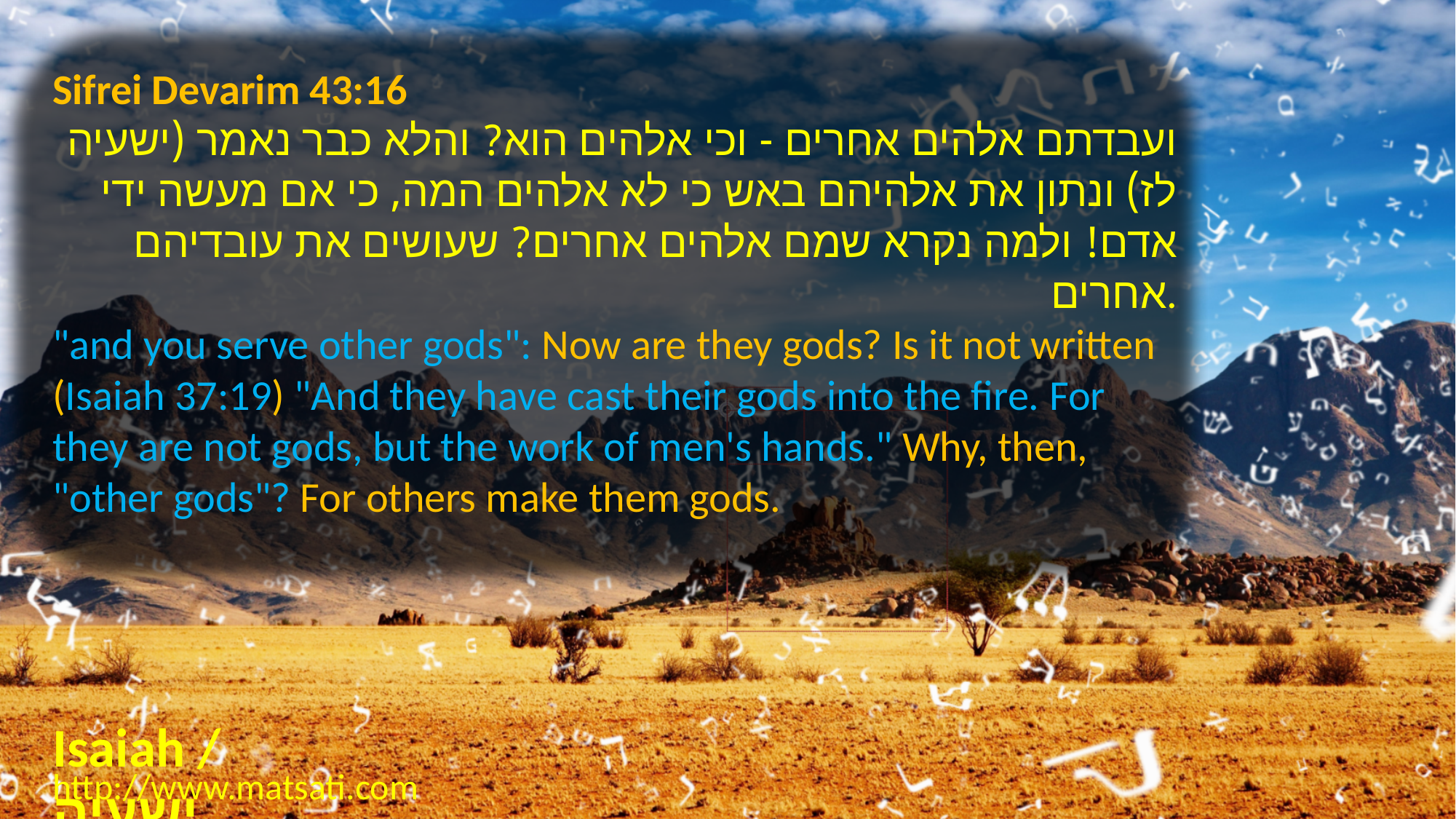

Sifrei Devarim 43:16
ועבדתם אלהים אחרים - וכי אלהים הוא? והלא כבר נאמר (ישעיה לז) ונתון את אלהיהם באש כי לא אלהים המה, כי אם מעשה ידי אדם! ולמה נקרא שמם אלהים אחרים? שעושים את עובדיהם אחרים.
"and you serve other gods": Now are they gods? Is it not written (Isaiah 37:19) "And they have cast their gods into the fire. For they are not gods, but the work of men's hands." Why, then, "other gods"? For others make them gods.
Isaiah / ישעיה
http://www.matsati.com